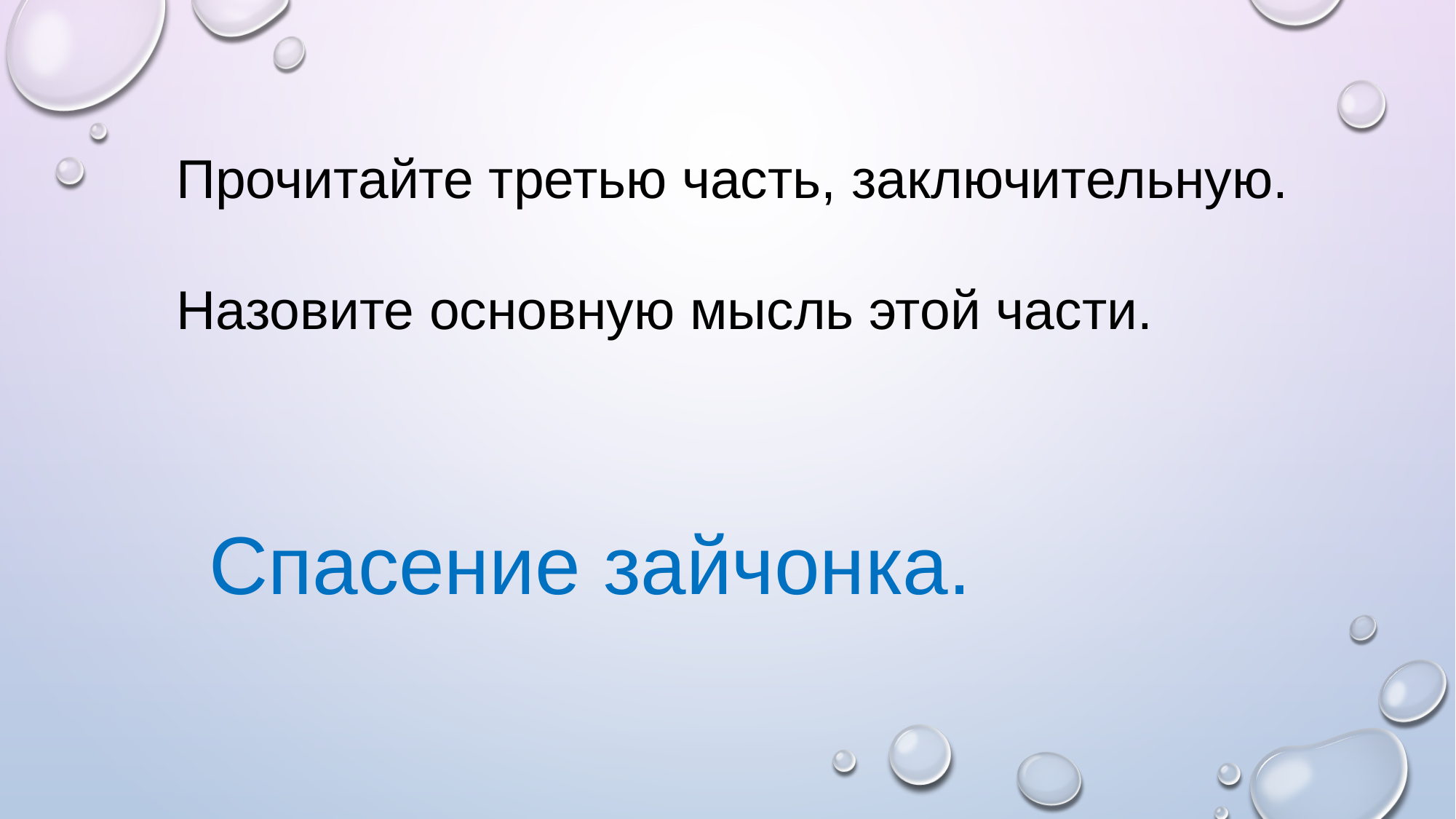

Прочитайте третью часть, заключительную.

Назовите основную мысль этой части.
Спасение зайчонка.